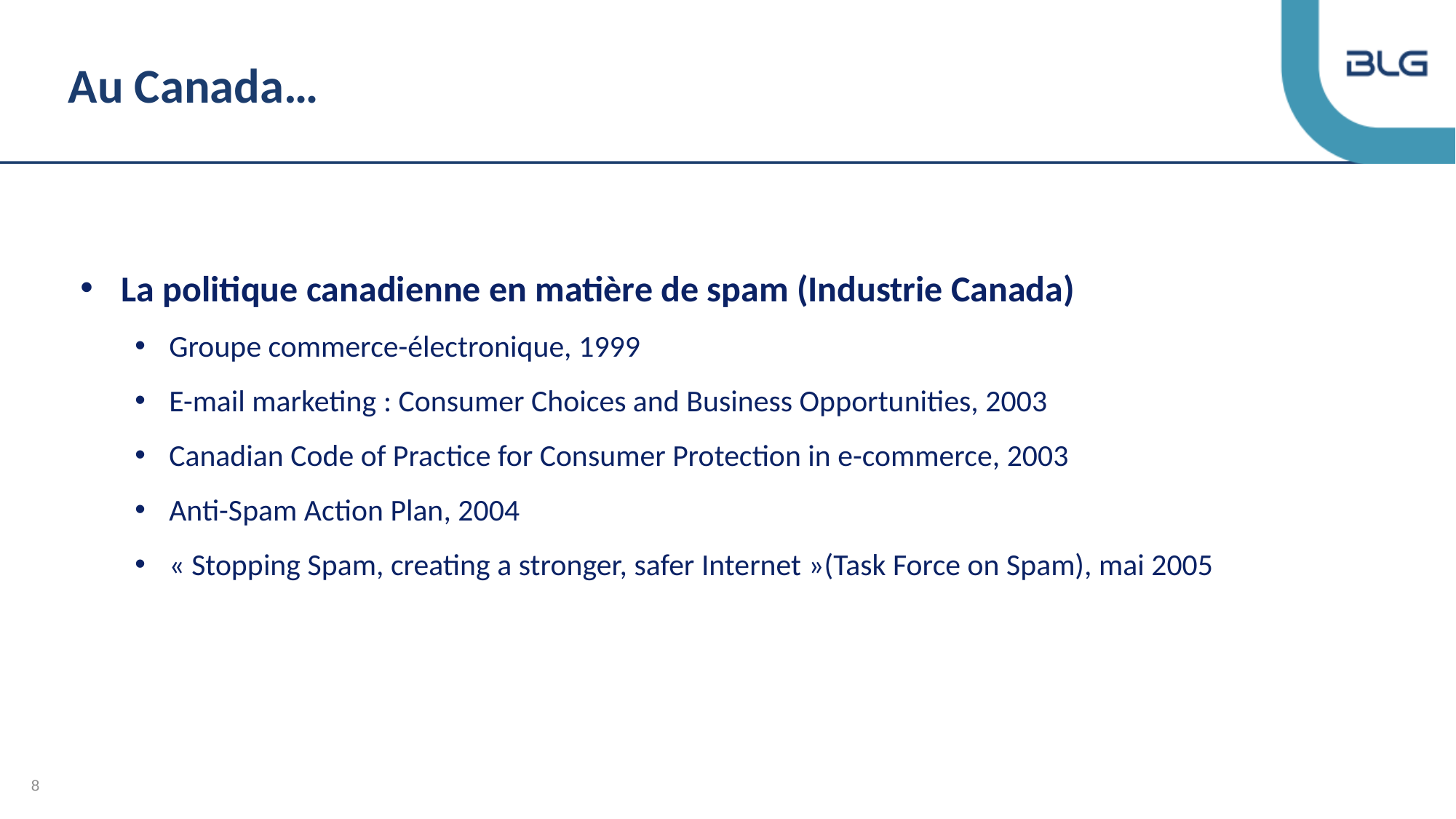

# Au Canada…
La politique canadienne en matière de spam (Industrie Canada)
Groupe commerce-électronique, 1999
E-mail marketing : Consumer Choices and Business Opportunities, 2003
Canadian Code of Practice for Consumer Protection in e-commerce, 2003
Anti-Spam Action Plan, 2004
« Stopping Spam, creating a stronger, safer Internet »(Task Force on Spam), mai 2005

8